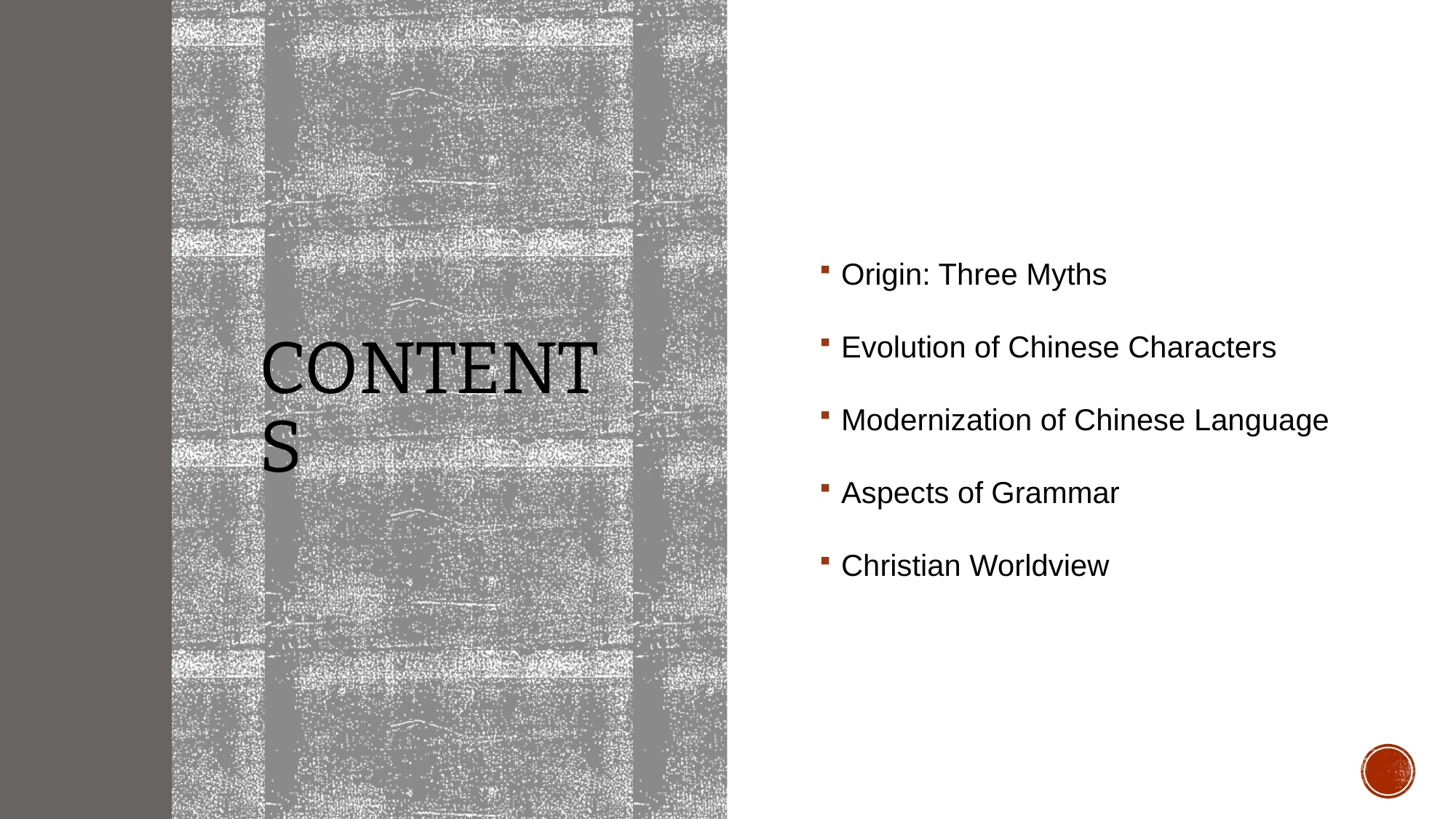

# Contents
Origin: Three Myths
Evolution of Chinese Characters
Modernization of Chinese Language
Aspects of Grammar
Christian Worldview